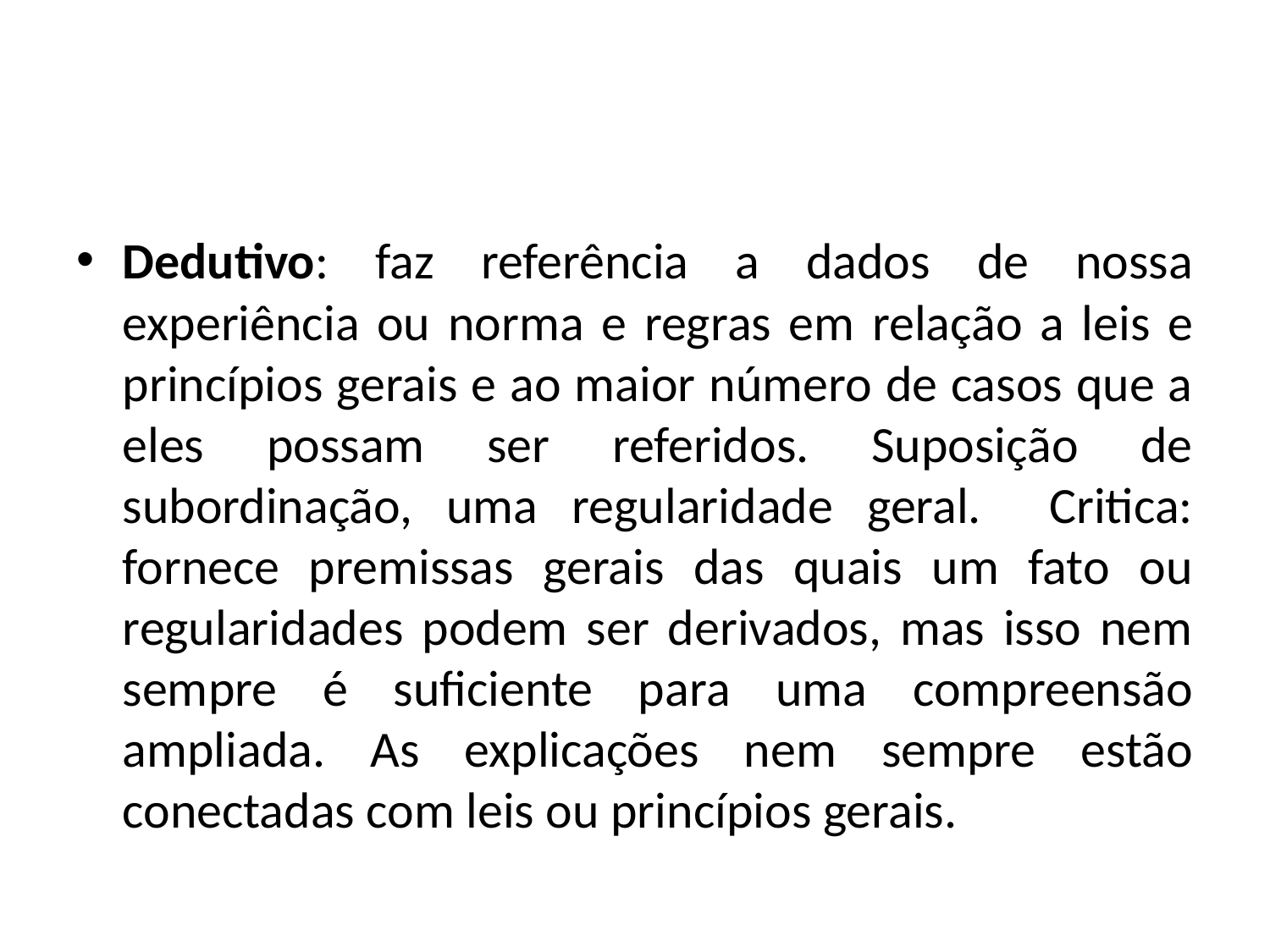

#
Dedutivo: faz referência a dados de nossa experiência ou norma e regras em relação a leis e princípios gerais e ao maior número de casos que a eles possam ser referidos. Suposição de subordinação, uma regularidade geral.  Critica: fornece premissas gerais das quais um fato ou regularidades podem ser derivados, mas isso nem sempre é suficiente para uma compreensão ampliada. As explicações nem sempre estão conectadas com leis ou princípios gerais.